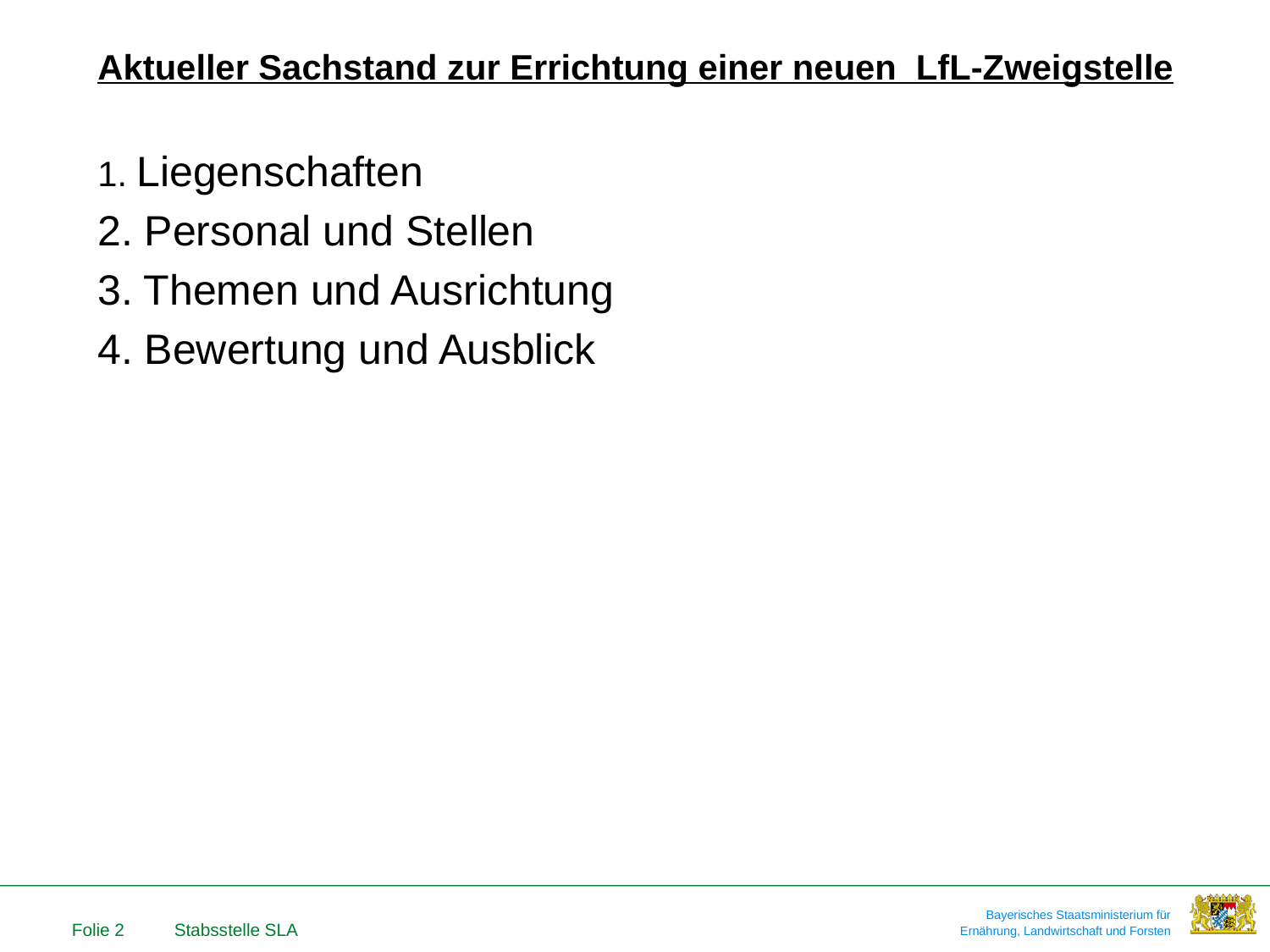

Aktueller Sachstand zur Errichtung einer neuen  LfL-Zweigstelle

1. Liegenschaften
2. Personal und Stellen
3. Themen und Ausrichtung
4. Bewertung und Ausblick